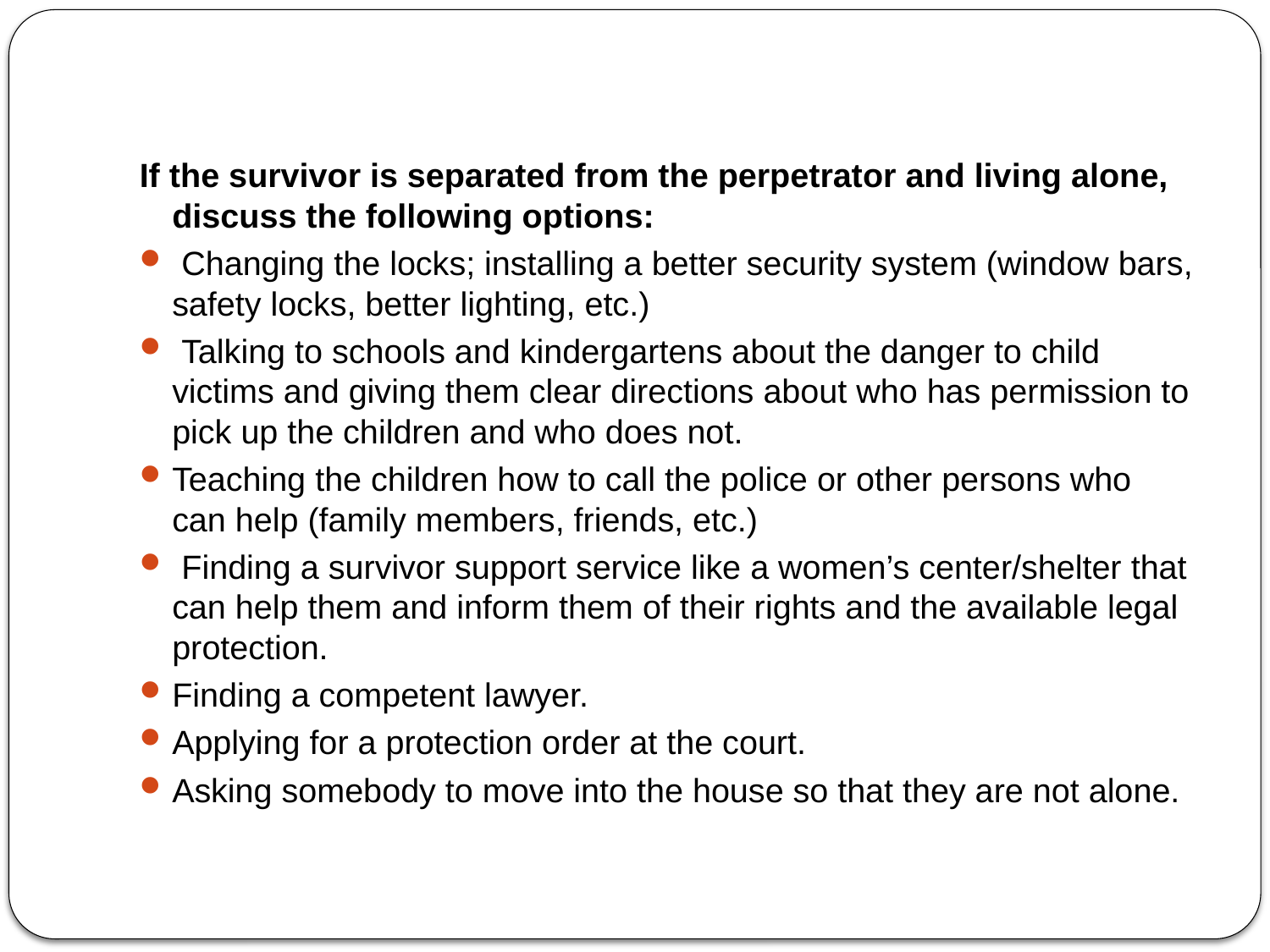

#
If the survivor is separated from the perpetrator and living alone, discuss the following options:
 Changing the locks; installing a better security system (window bars, safety locks, better lighting, etc.)
 Talking to schools and kindergartens about the danger to child victims and giving them clear directions about who has permission to pick up the children and who does not.
Teaching the children how to call the police or other persons who can help (family members, friends, etc.)
 Finding a survivor support service like a women’s center/shelter that can help them and inform them of their rights and the available legal protection.
Finding a competent lawyer.
Applying for a protection order at the court.
Asking somebody to move into the house so that they are not alone.